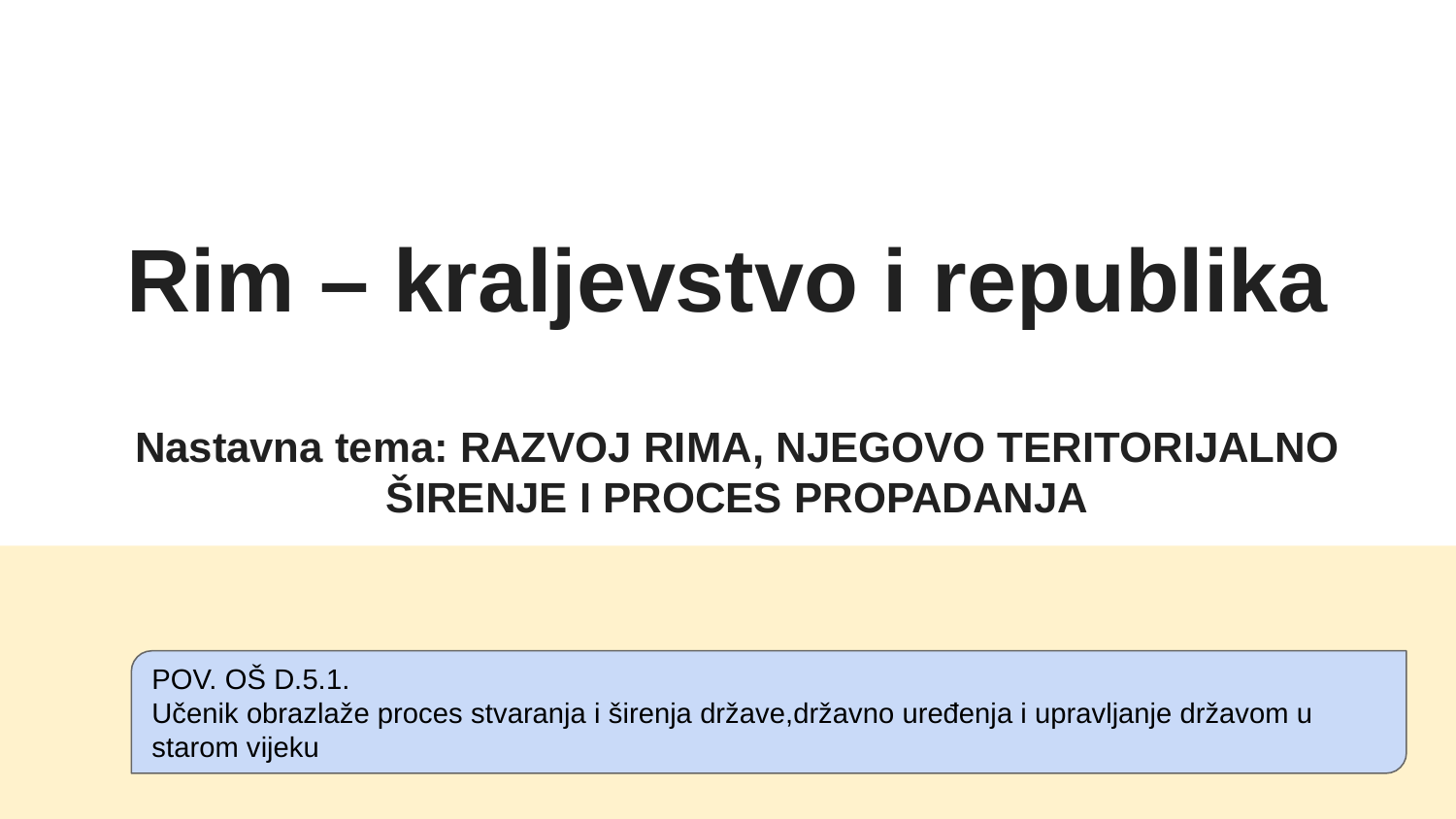

# Rim – kraljevstvo i republika
Nastavna tema: RAZVOJ RIMA, NJEGOVO TERITORIJALNO ŠIRENJE I PROCES PROPADANJA
POV. OŠ D.5.1.
Učenik obrazlaže proces stvaranja i širenja države,državno uređenja i upravljanje državom u starom vijeku